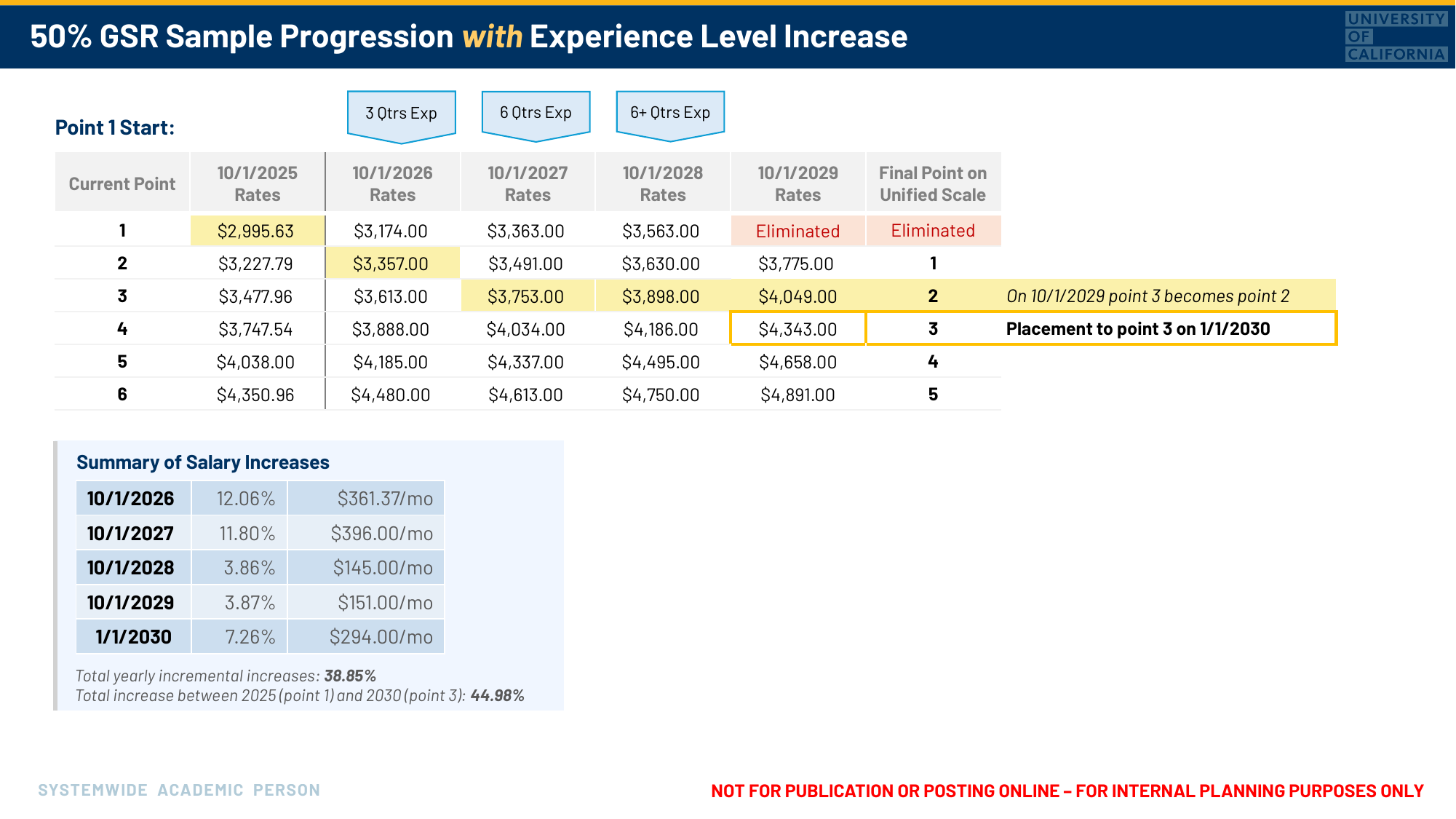

# 50% GSR Sample Progression with Experience Level Increase
3 Qtrs Exp
6+ Qtrs Exp
6 Qtrs Exp
Point 1 Start:
| Current Point | 10/1/2025 Rates | 10/1/2026 Rates | 10/1/2027 Rates | 10/1/2028 Rates | 10/1/2029 Rates | Final Point on Unified Scale |  |
| --- | --- | --- | --- | --- | --- | --- | --- |
| 1 | $2,995.63 | $3,174.00 | $3,363.00 | $3,563.00 | Eliminated | Eliminated |  |
| 2 | $3,227.79 | $3,357.00 | $3,491.00 | $3,630.00 | $3,775.00 | 1 |  |
| 3 | $3,477.96 | $3,613.00 | $3,753.00 | $3,898.00 | $4,049.00 | 2 | On 10/1/2029 point 3 becomes point 2 |
| 4 | $3,747.54 | $3,888.00 | $4,034.00 | $4,186.00 | $4,343.00 | 3 | Placement to point 3 on 1/1/2030 |
| 5 | $4,038.00 | $4,185.00 | $4,337.00 | $4,495.00 | $4,658.00 | 4 |  |
| 6 | $4,350.96 | $4,480.00 | $4,613.00 | $4,750.00 | $4,891.00 | 5 |  |
Summary of Salary Increases
| 10/1/2026 | 12.06% | $361.37/mo |
| --- | --- | --- |
| 10/1/2027 | 11.80% | $396.00/mo |
| 10/1/2028 | 3.86% | $145.00/mo |
| 10/1/2029 | 3.87% | $151.00/mo |
| 1/1/2030 | 7.26% | $294.00/mo |
Total yearly incremental increases: 38.85%
Total increase between 2025 (point 1) and 2030 (point 3): 44.98%